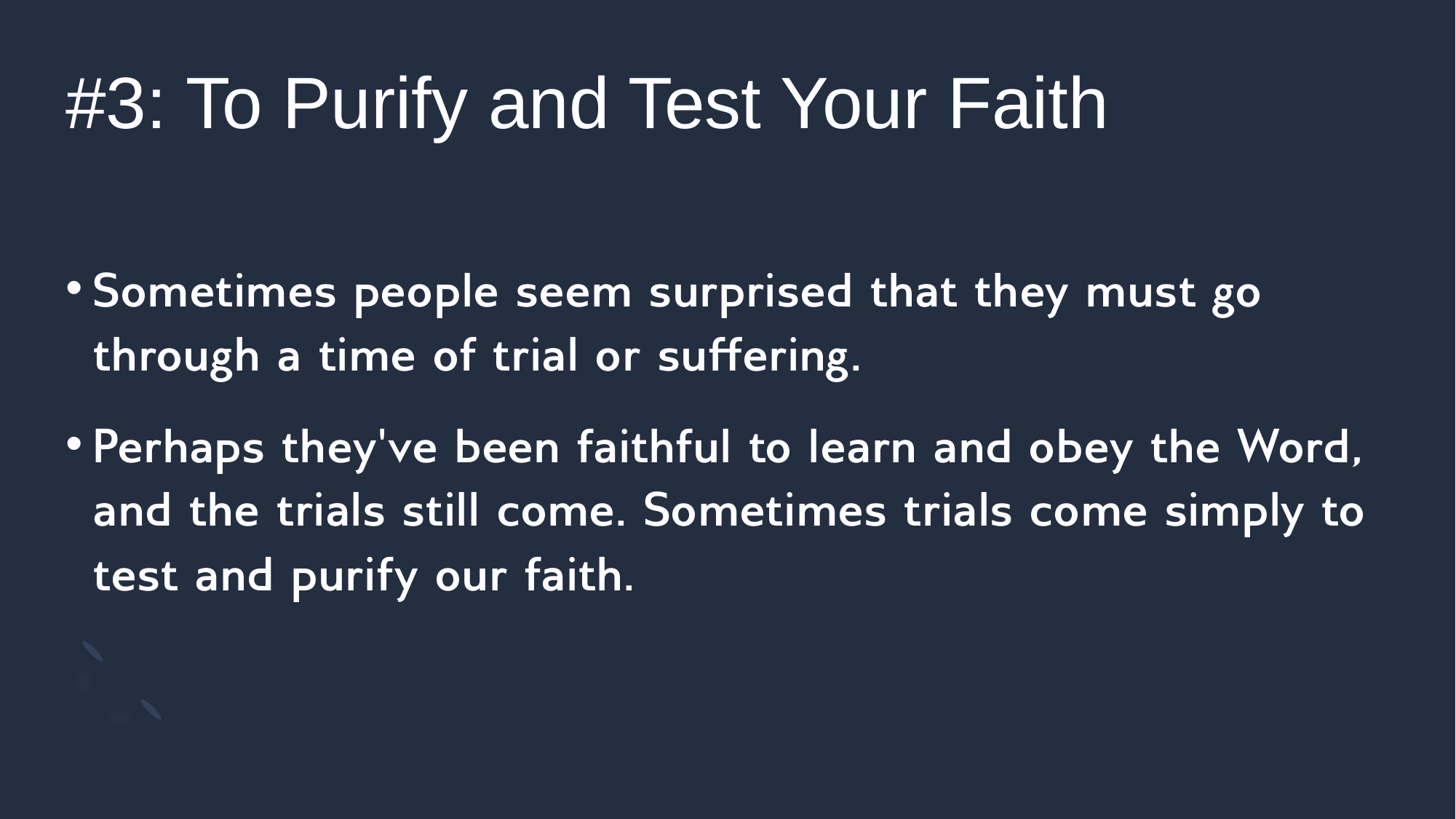

# #3: To Purify and Test Your Faith
Sometimes people seem surprised that they must go through a time of trial or suffering.
Perhaps they've been faithful to learn and obey the Word, and the trials still come. Sometimes trials come simply to test and purify our faith.